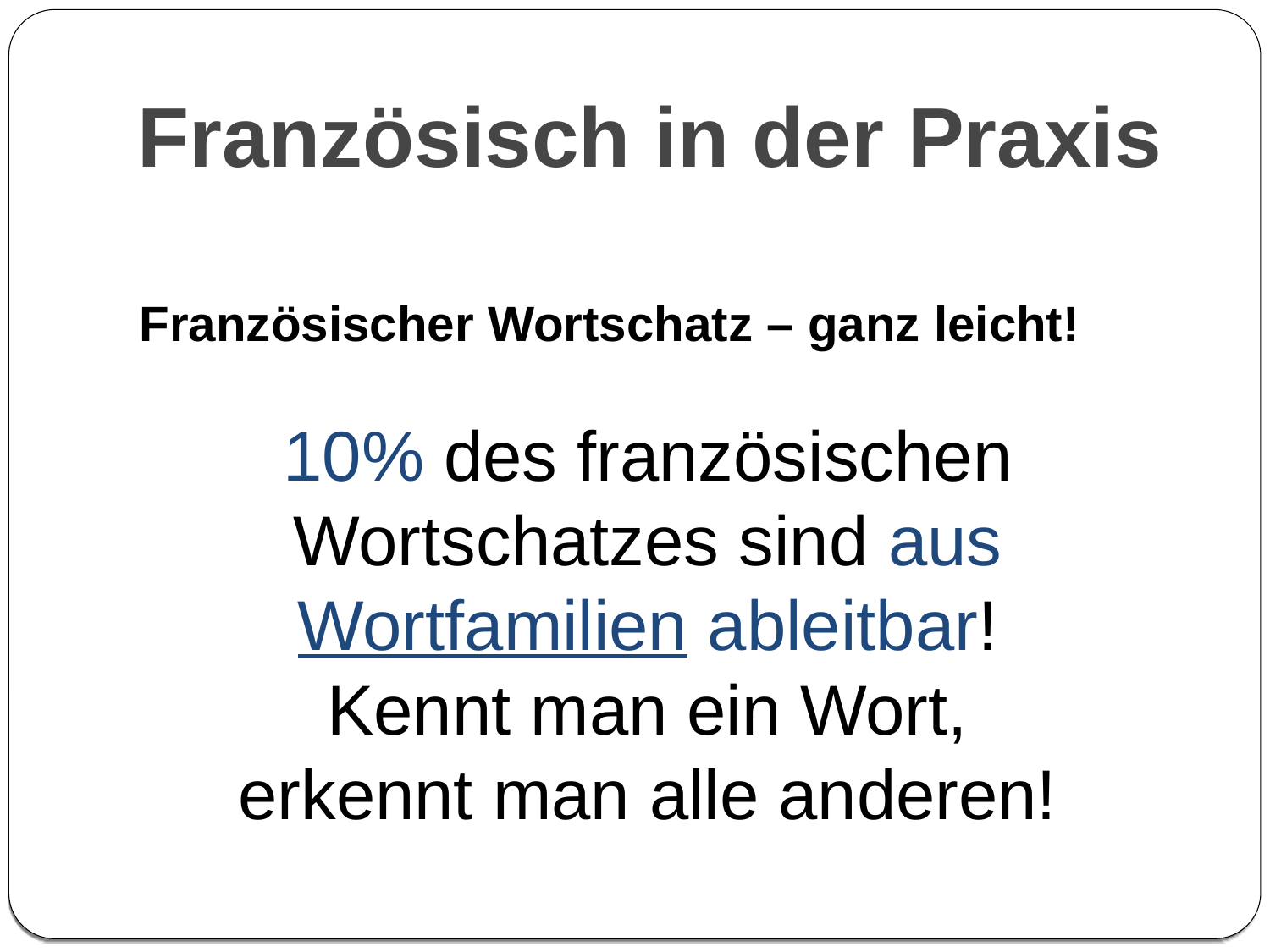

# Französisch in der Praxis
Französischer Wortschatz – ganz leicht!

10% des französischen Wortschatzes sind aus Wortfamilien ableitbar!
Kennt man ein Wort,
erkennt man alle anderen!